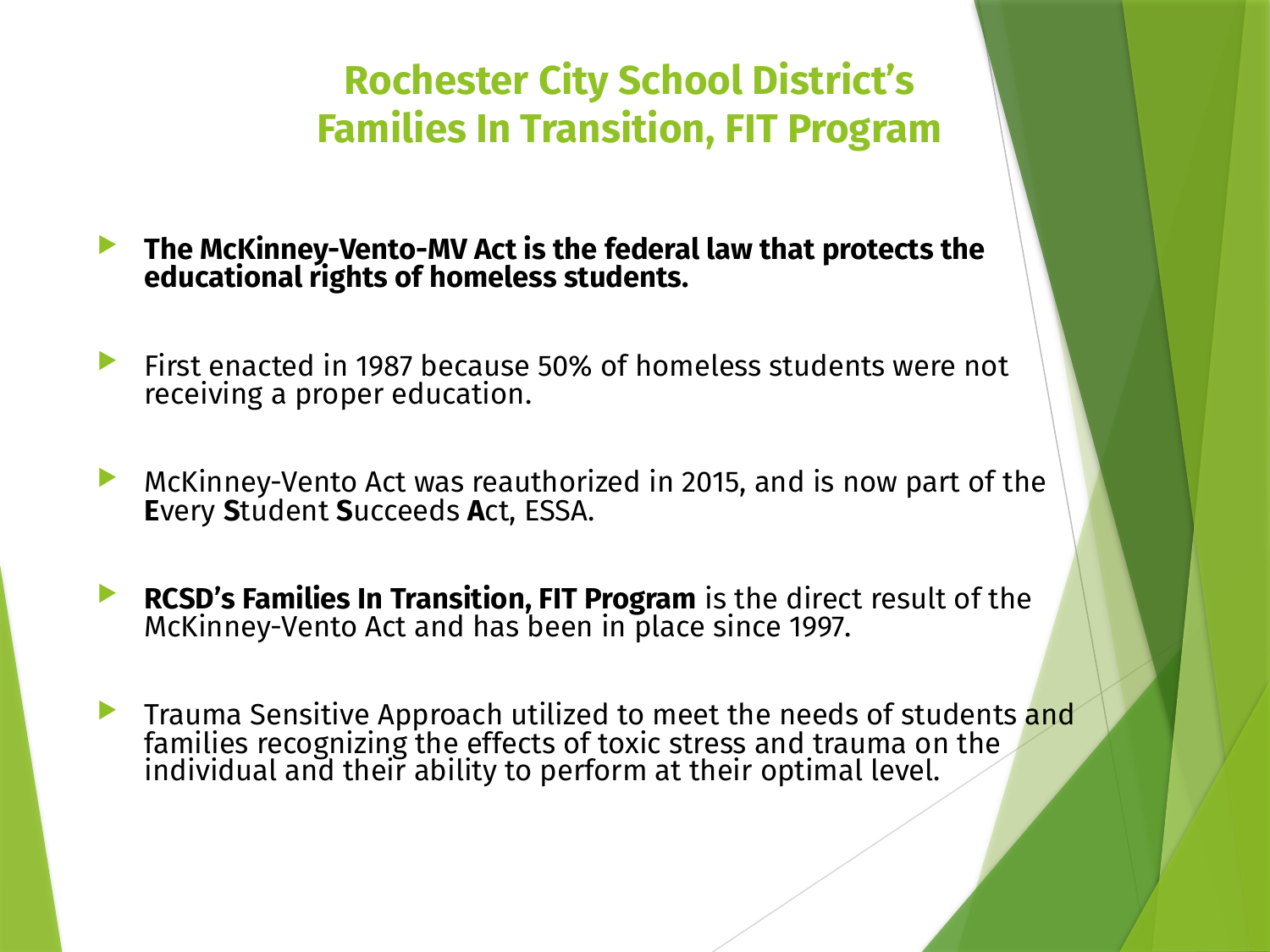

# Rochester City School District’s Families In Transition, FIT Program

The McKinney-Vento-MV Act is the federal law that protects the educational rights of homeless students.

First enacted in 1987 because 50% of homeless students were not receiving a proper education.

McKinney-Vento Act was reauthorized in 2015, and is now part of the Every Student Succeeds Act, ESSA.

RCSD’s Families In Transition, FIT Program is the direct result of the McKinney-Vento Act and has been in place since 1997.

Trauma Sensitive Approach utilized to meet the needs of students and families recognizing the effects of toxic stress and trauma on the individual and their ability to perform at their optimal level.